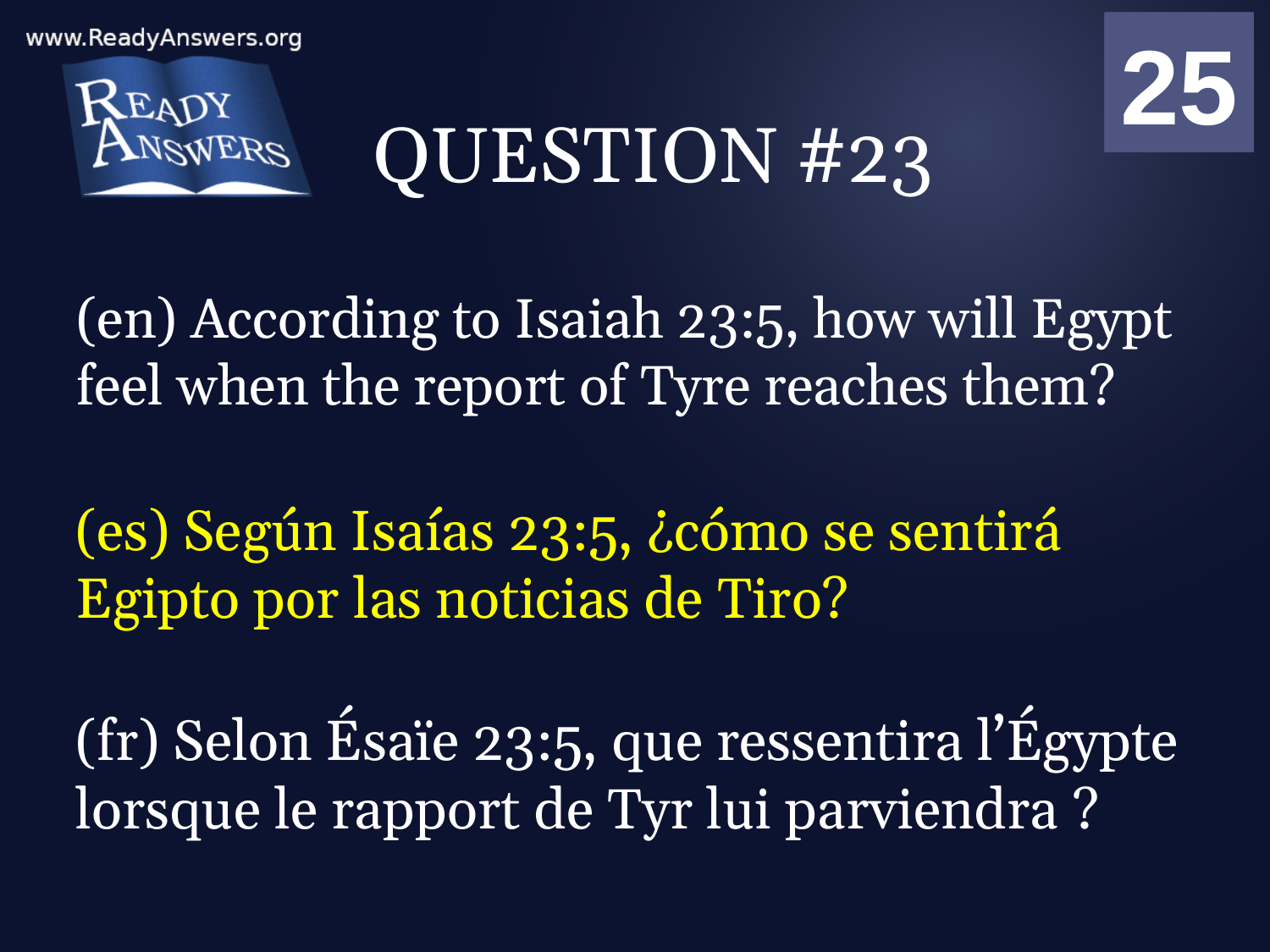

01
02
03
04
05
06
07
08
09
10
11
12
13
14
15
16
17
18
19
20
21
22
23
24
25
00
# QUESTION #23
(en) According to Isaiah 23:5, how will Egypt feel when the report of Tyre reaches them?
(es) Según Isaías 23:5, ¿cómo se sentirá Egipto por las noticias de Tiro?
(fr) Selon Ésaïe 23:5, que ressentira l’Égypte lorsque le rapport de Tyr lui parviendra ?